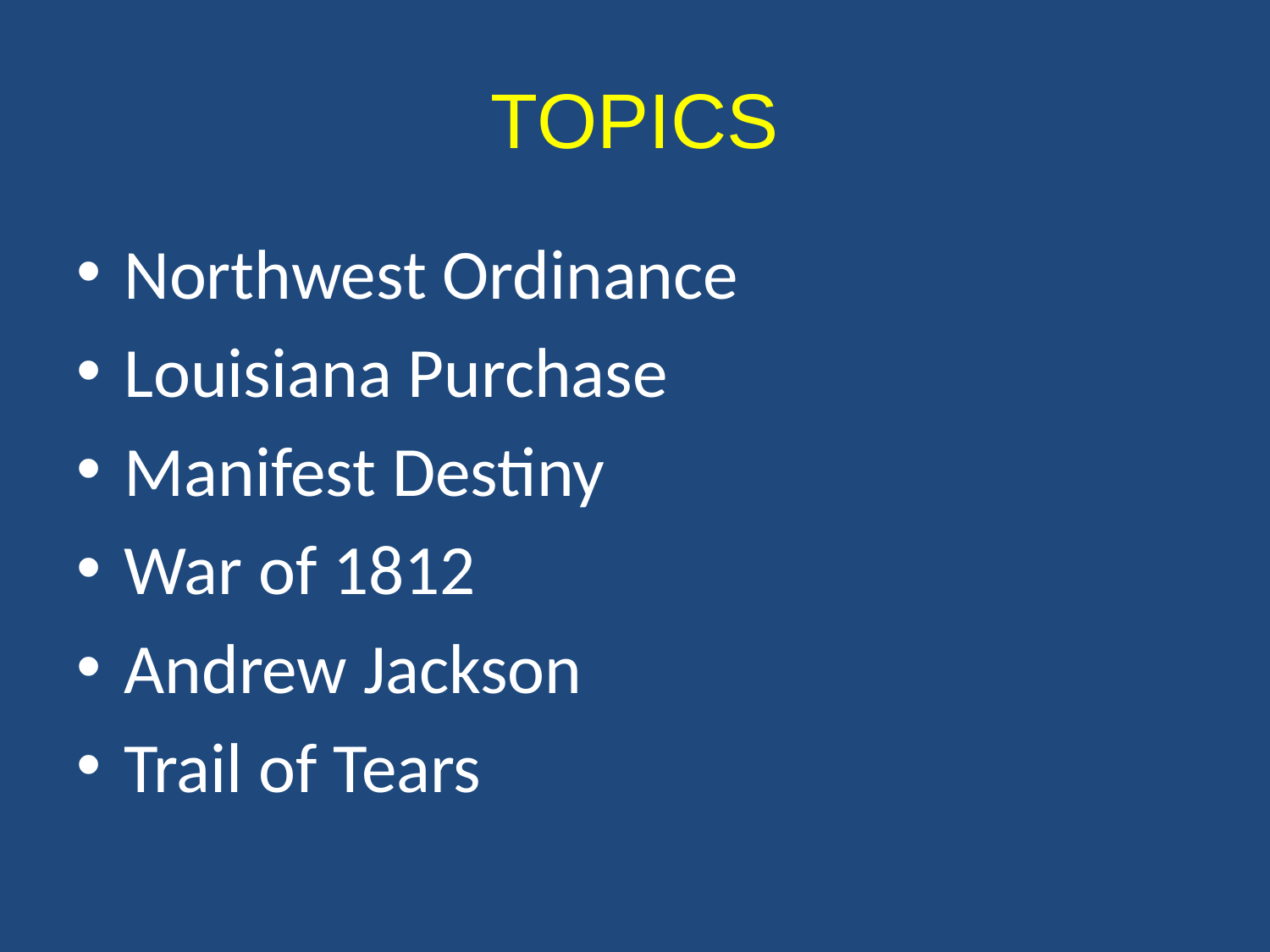

# TOPICS
Northwest Ordinance
Louisiana Purchase
Manifest Destiny
War of 1812
Andrew Jackson
Trail of Tears